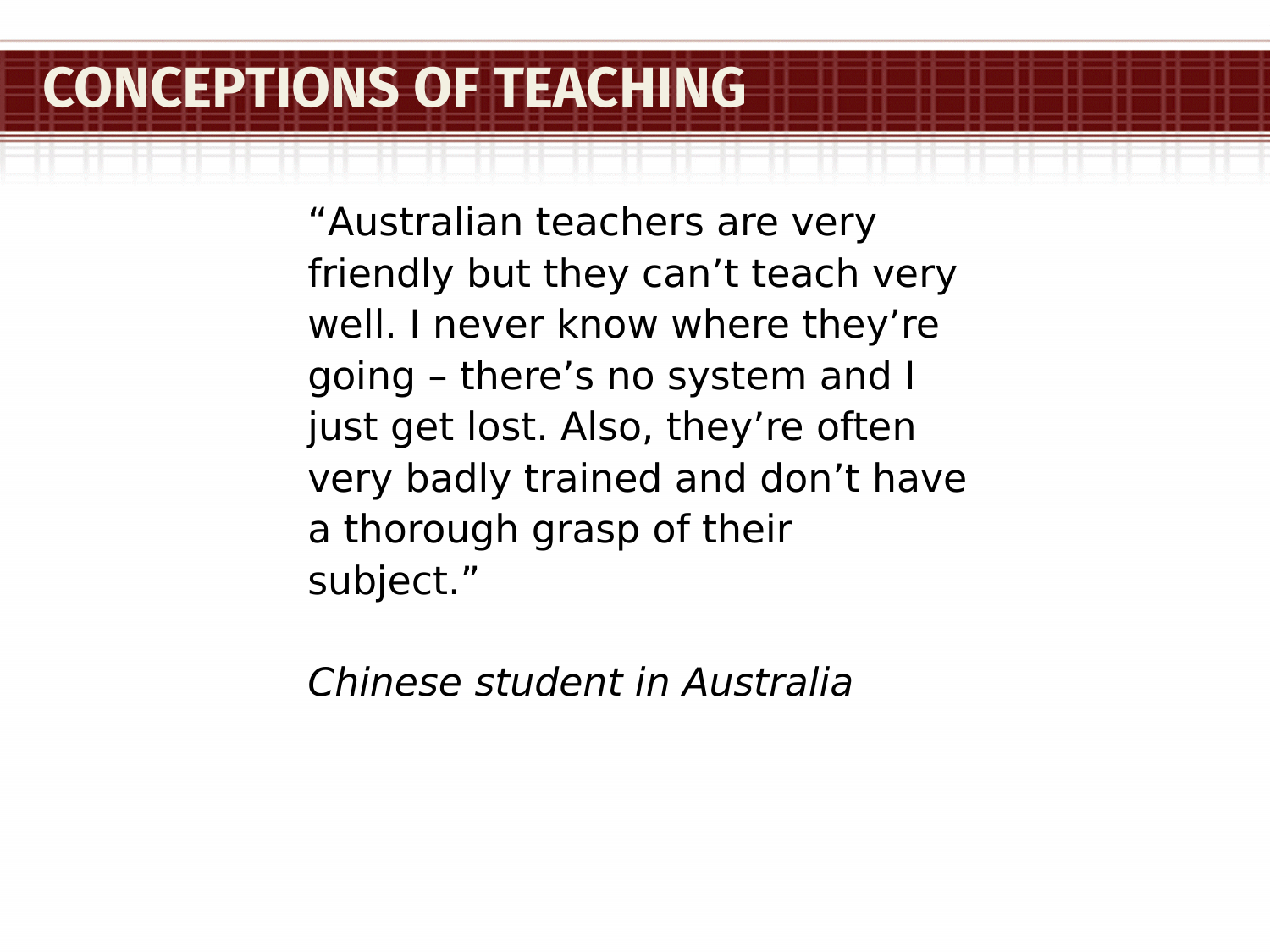

# Conceptions of Teaching
“Australian teachers are very friendly but they can’t teach very well. I never know where they’re going – there’s no system and I just get lost. Also, they’re often very badly trained and don’t have a thorough grasp of their subject.”

Chinese student in Australia